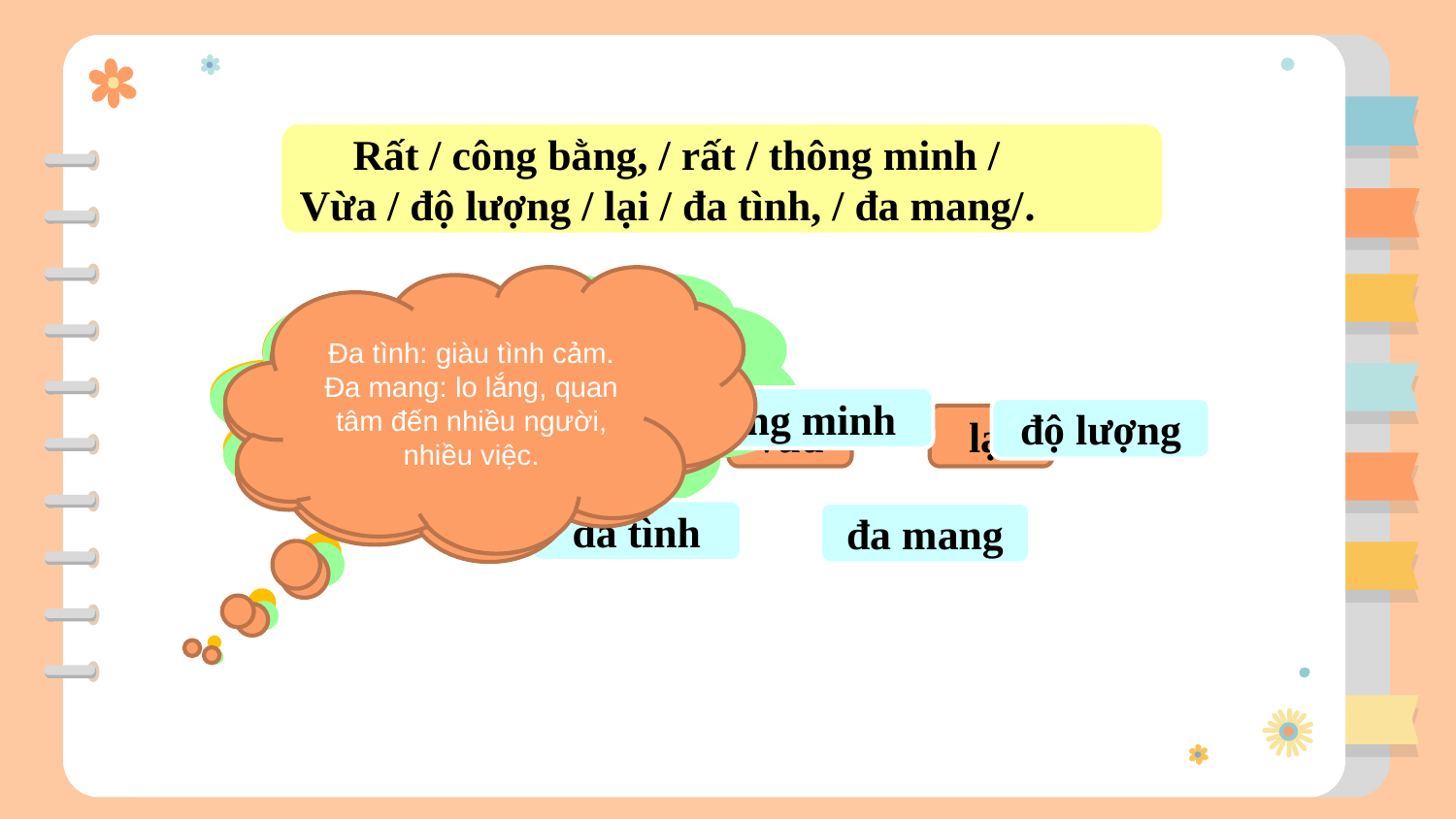

Rất / công bằng, / rất / thông minh /
Vừa / độ lượng / lại / đa tình, / đa mang/.
Đa tình: giàu tình cảm.
Đa mang: lo lắng, quan tâm đến nhiều người, nhiều việc.
Những từ nào là từ phức?
Đa tình, đa mang có nghĩa là gì?
Những từ nào là từ đơn?
thông minh
công bằng
độ lượng
rất
vừa
lại
đa tình
đa mang